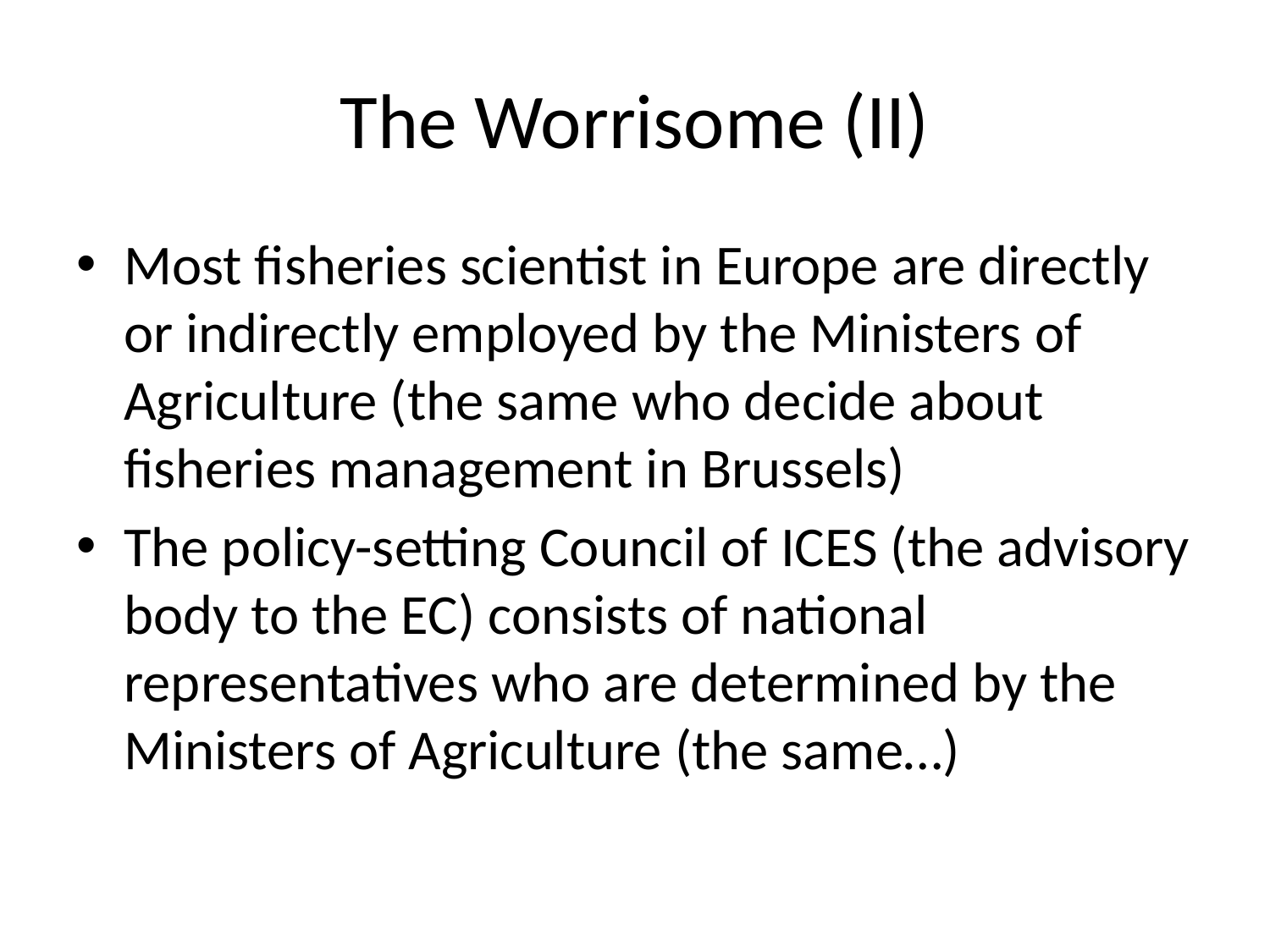

# The Worrisome (II)
Most fisheries scientist in Europe are directly or indirectly employed by the Ministers of Agriculture (the same who decide about fisheries management in Brussels)
The policy-setting Council of ICES (the advisory body to the EC) consists of national representatives who are determined by the Ministers of Agriculture (the same…)